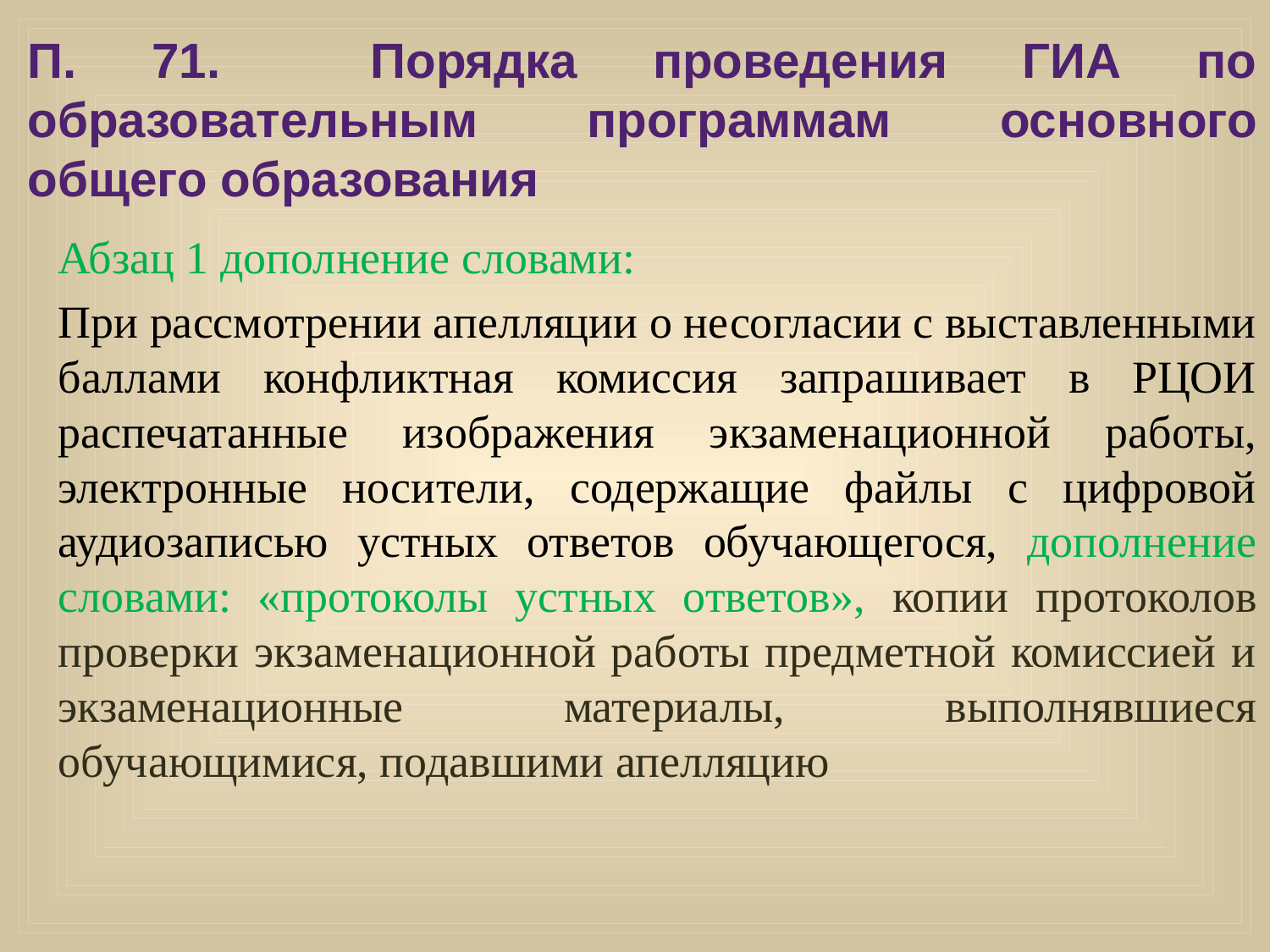

# П. 71.  Порядка проведения ГИА по образовательным программам основного общего образования
			Абзац 1 дополнение словами:
		При рассмотрении апелляции о несогласии с выставленными баллами конфликтная комиссия запрашивает в РЦОИ распечатанные изображения экзаменационной работы, электронные носители, содержащие файлы с цифровой аудиозаписью устных ответов обучающегося, дополнение словами: «протоколы устных ответов», копии протоколов проверки экзаменационной работы предметной комиссией и экзаменационные материалы, выполнявшиеся обучающимися, подавшими апелляцию